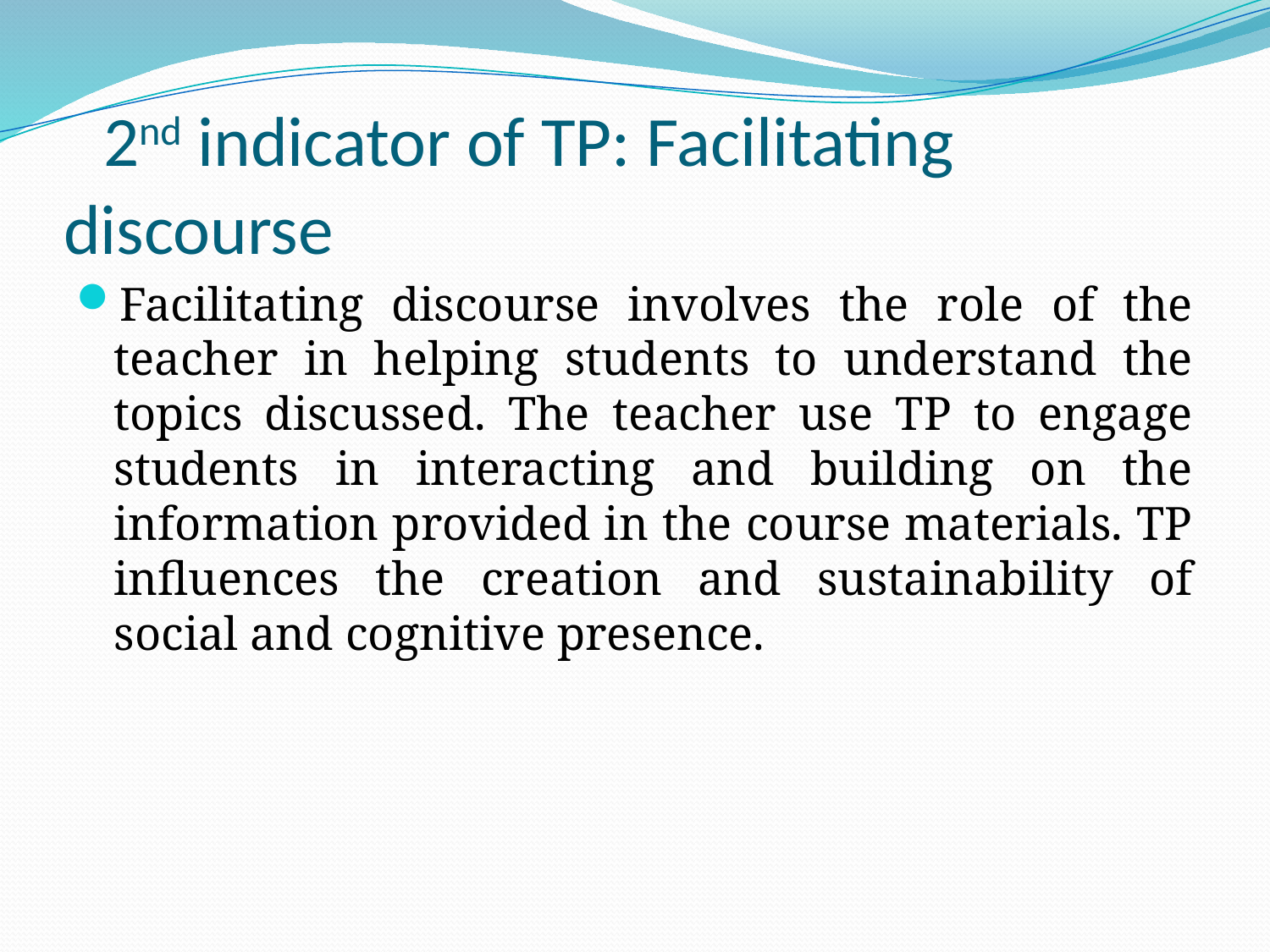

# 2nd indicator of TP: Facilitating discourse
Facilitating discourse involves the role of the teacher in helping students to understand the topics discussed. The teacher use TP to engage students in interacting and building on the information provided in the course materials. TP influences the creation and sustainability of social and cognitive presence.